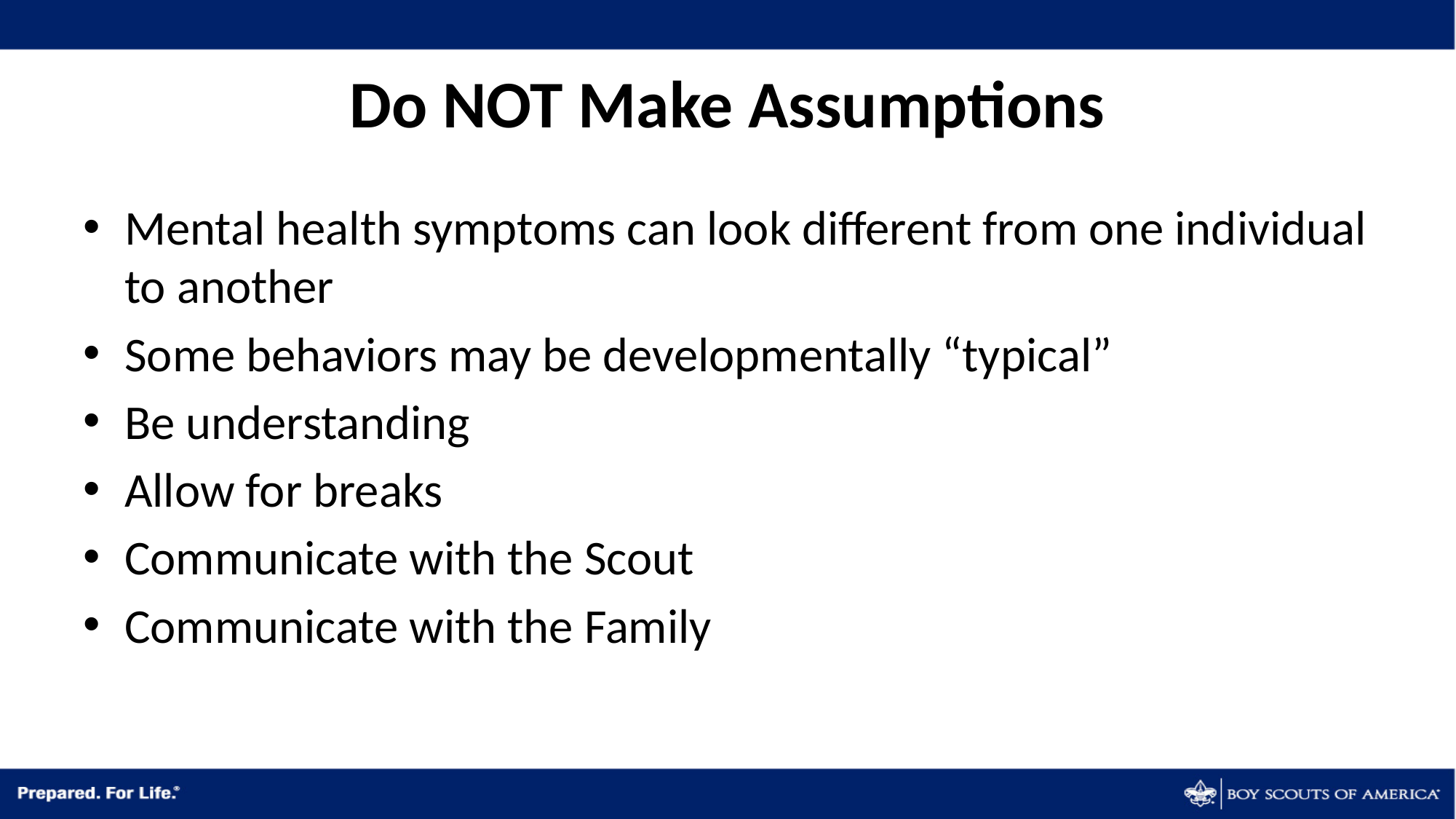

# Do NOT Make Assumptions
Mental health symptoms can look different from one individual to another
Some behaviors may be developmentally “typical”
Be understanding
Allow for breaks
Communicate with the Scout
Communicate with the Family